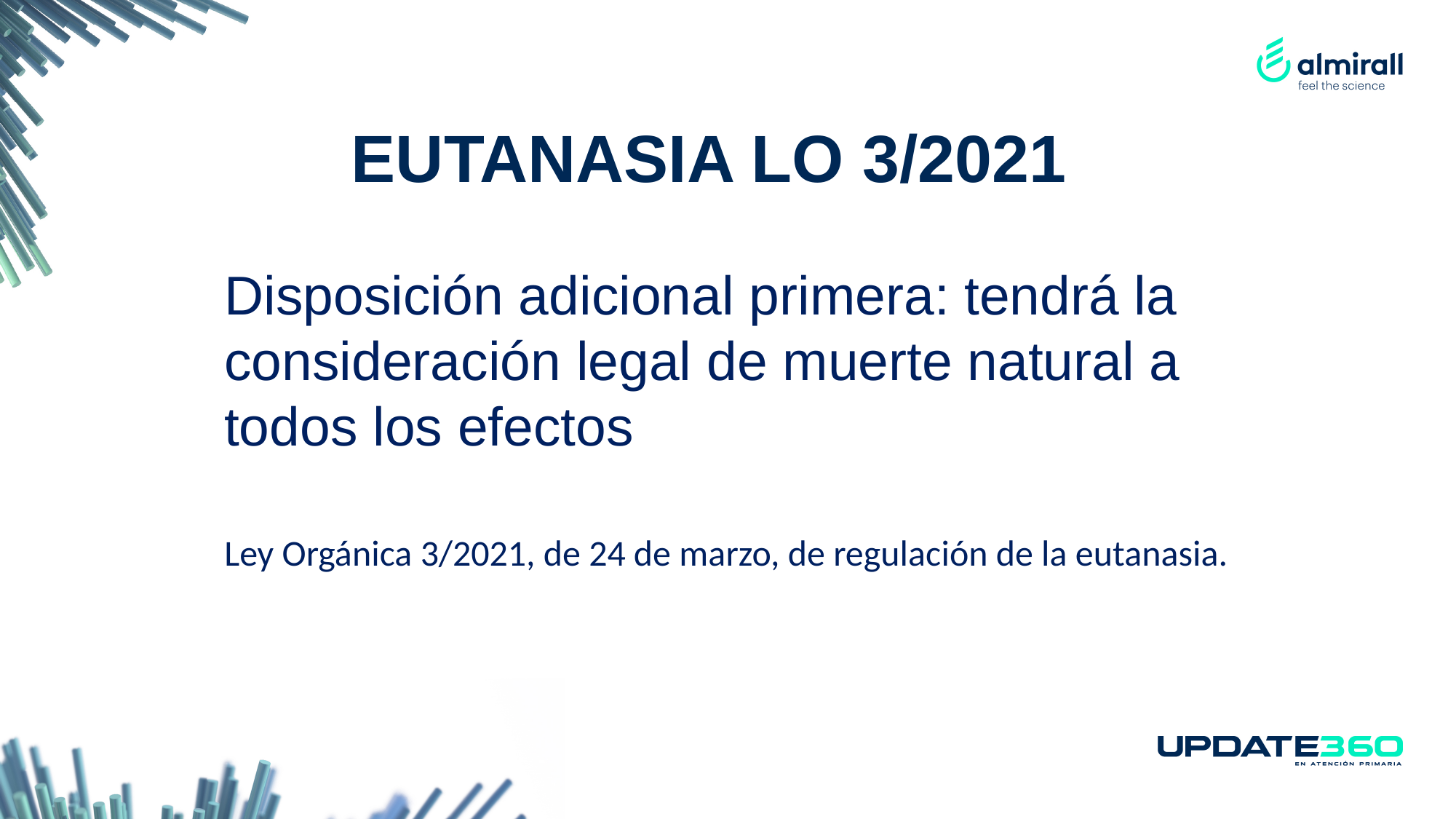

EUTANASIA LO 3/2021
Disposición adicional primera: tendrá la consideración legal de muerte natural a todos los efectos

Ley Orgánica 3/2021, de 24 de marzo, de regulación de la eutanasia.